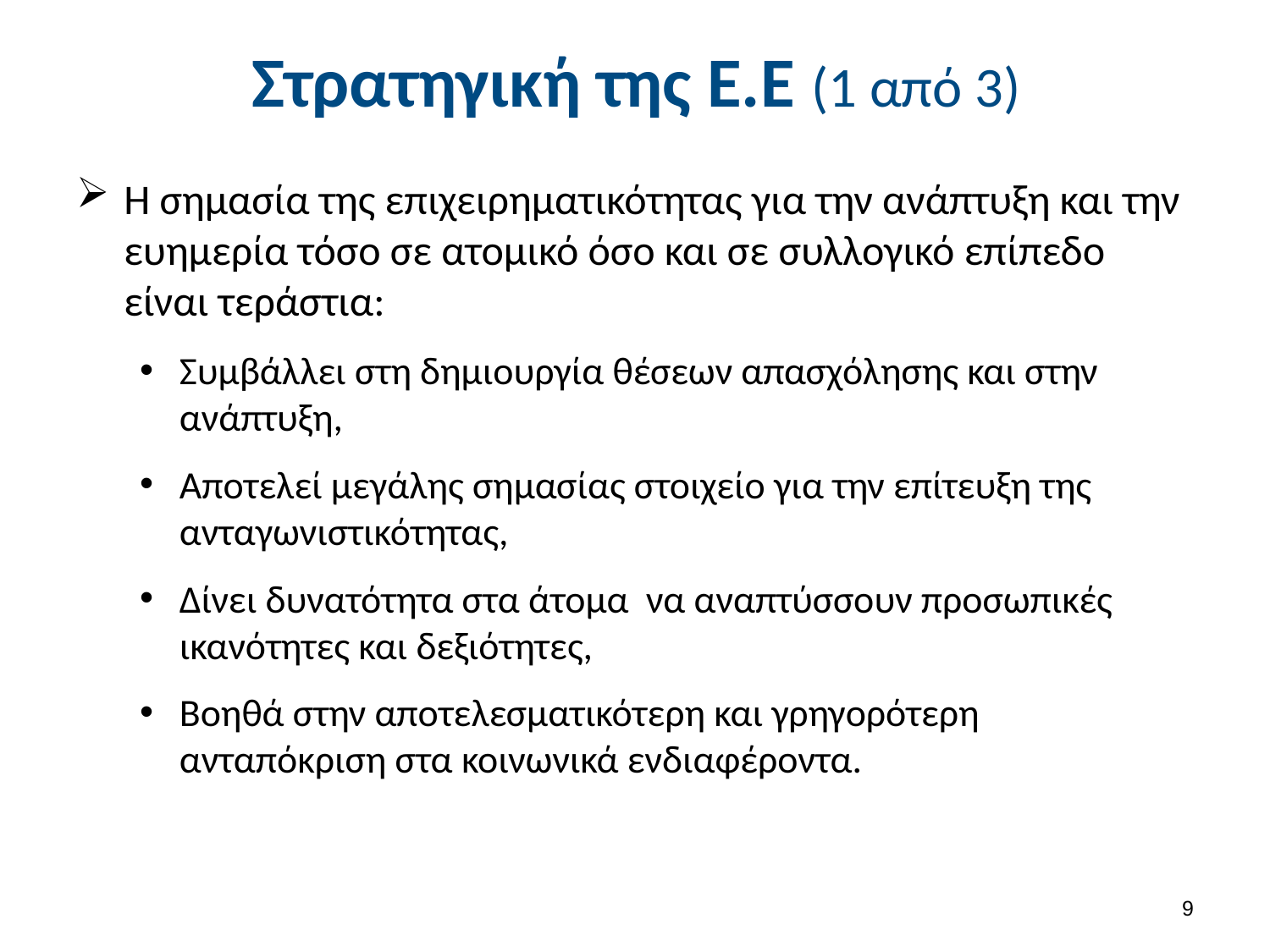

# Στρατηγική της Ε.Ε (1 από 3)
Η σημασία της επιχειρηματικότητας για την ανάπτυξη και την ευημερία τόσο σε ατομικό όσο και σε συλλογικό επίπεδο είναι τεράστια:
Συμβάλλει στη δημιουργία θέσεων απασχόλησης και στην ανάπτυξη,
Αποτελεί μεγάλης σημασίας στοιχείο για την επίτευξη της ανταγωνιστικότητας,
Δίνει δυνατότητα στα άτομα  να αναπτύσσουν προσωπικές ικανότητες και δεξιότητες,
Βοηθά στην αποτελεσματικότερη και γρηγορότερη ανταπόκριση στα κοινωνικά ενδιαφέροντα.

9